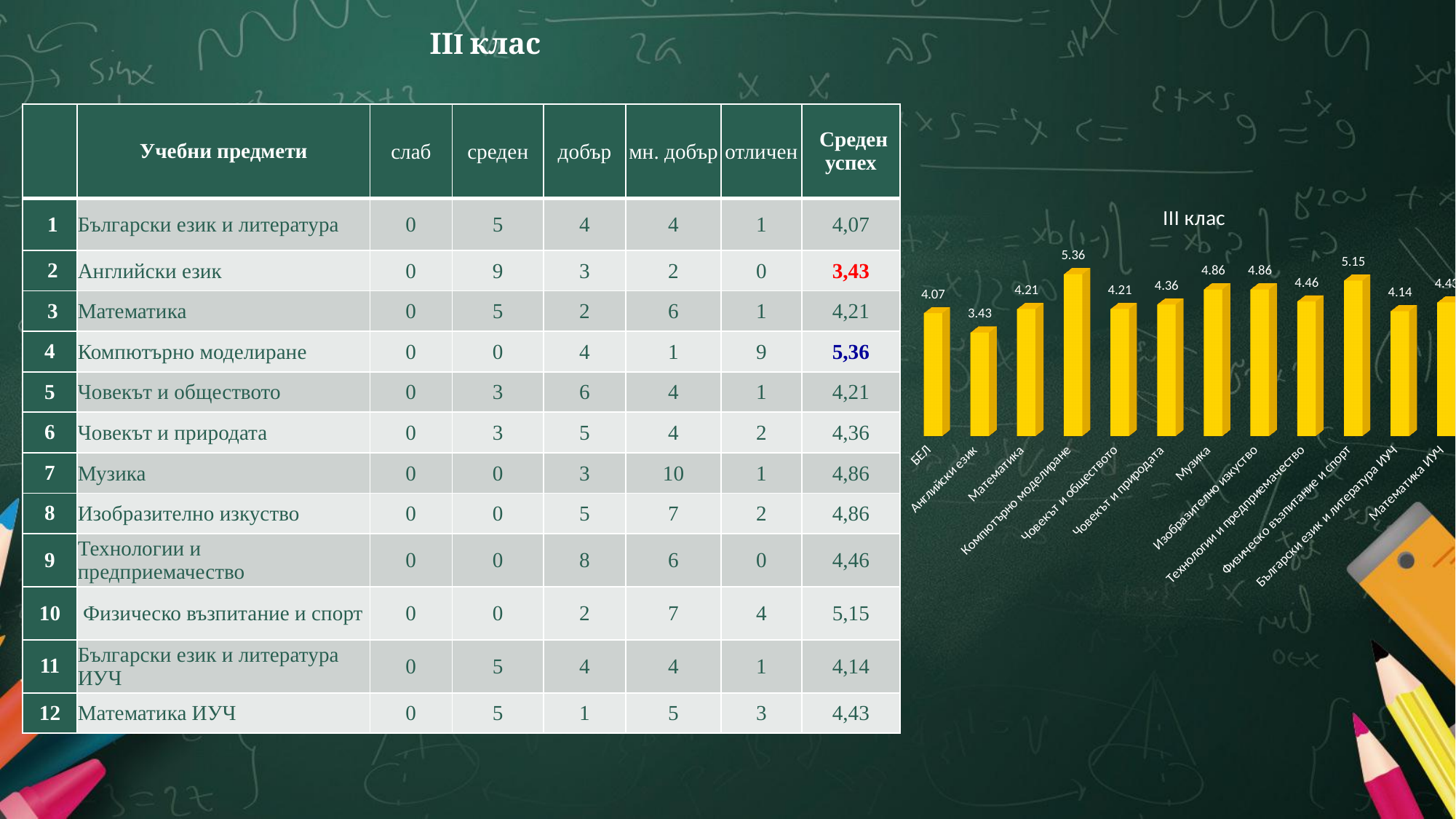

# ІІI клас
|  | Учебни предмети | слаб | среден | добър | мн. добър | отличен | Среден успех |
| --- | --- | --- | --- | --- | --- | --- | --- |
| 1 | Български език и литература | 0 | 5 | 4 | 4 | 1 | 4,07 |
| 2 | Английски език | 0 | 9 | 3 | 2 | 0 | 3,43 |
| 3 | Математика | 0 | 5 | 2 | 6 | 1 | 4,21 |
| 4 | Компютърно моделиране | 0 | 0 | 4 | 1 | 9 | 5,36 |
| 5 | Човекът и обществото | 0 | 3 | 6 | 4 | 1 | 4,21 |
| 6 | Човекът и природата | 0 | 3 | 5 | 4 | 2 | 4,36 |
| 7 | Музика | 0 | 0 | 3 | 10 | 1 | 4,86 |
| 8 | Изобразително изкуство | 0 | 0 | 5 | 7 | 2 | 4,86 |
| 9 | Технологии и предприемачество | 0 | 0 | 8 | 6 | 0 | 4,46 |
| 10 | Физическо възпитание и спорт | 0 | 0 | 2 | 7 | 4 | 5,15 |
| 11 | Български език и литература ИУЧ | 0 | 5 | 4 | 4 | 1 | 4,14 |
| 12 | Математика ИУЧ | 0 | 5 | 1 | 5 | 3 | 4,43 |

[unsupported chart]